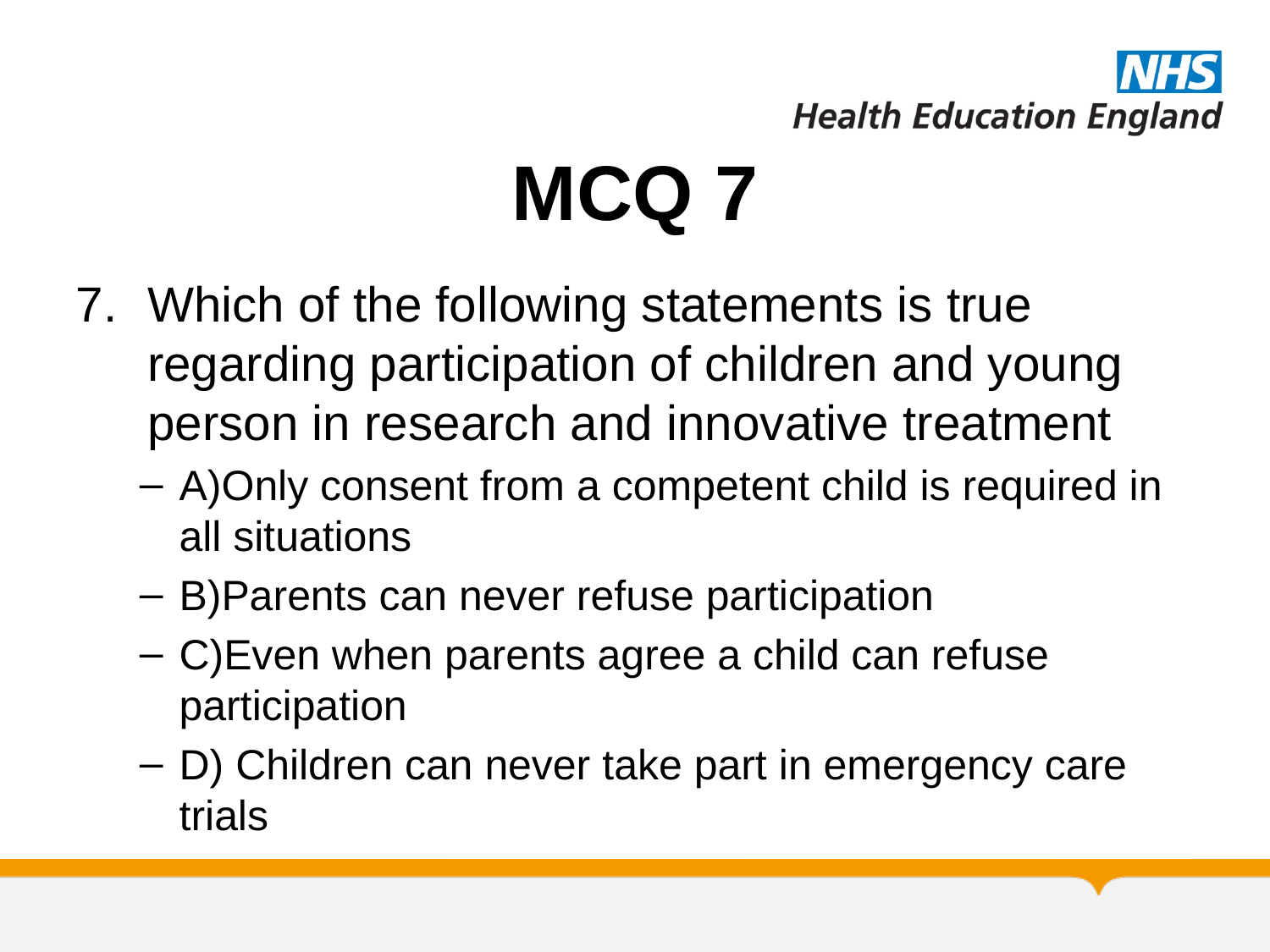

# MCQ 7
Which of the following statements is true regarding participation of children and young person in research and innovative treatment
A)Only consent from a competent child is required in all situations
B)Parents can never refuse participation
C)Even when parents agree a child can refuse participation
D) Children can never take part in emergency care trials